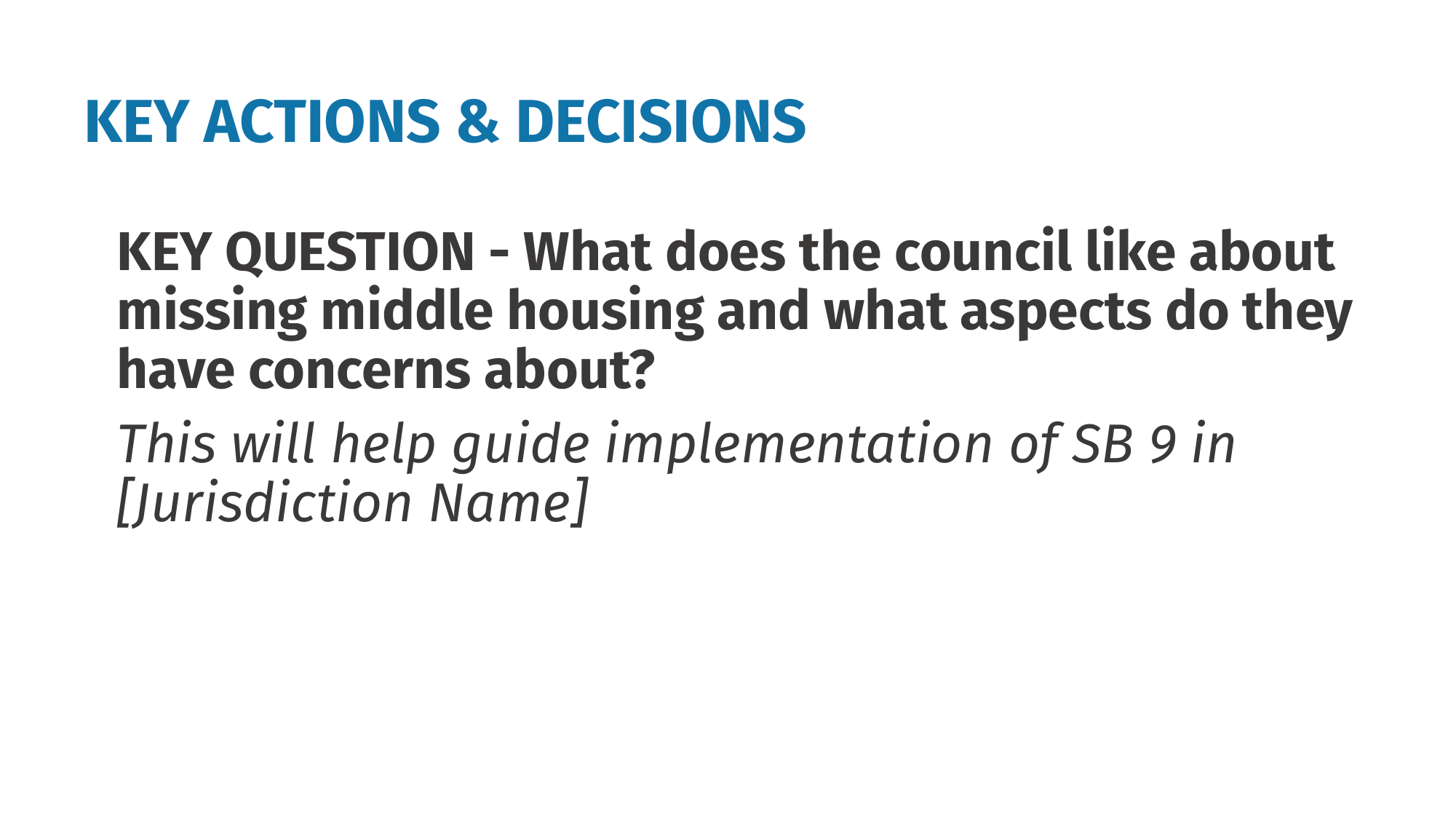

# KEY ACTIONS & DECISIONS
KEY QUESTION - What does the council like about missing middle housing and what aspects do they have concerns about?
This will help guide implementation of SB 9 in [Jurisdiction Name]